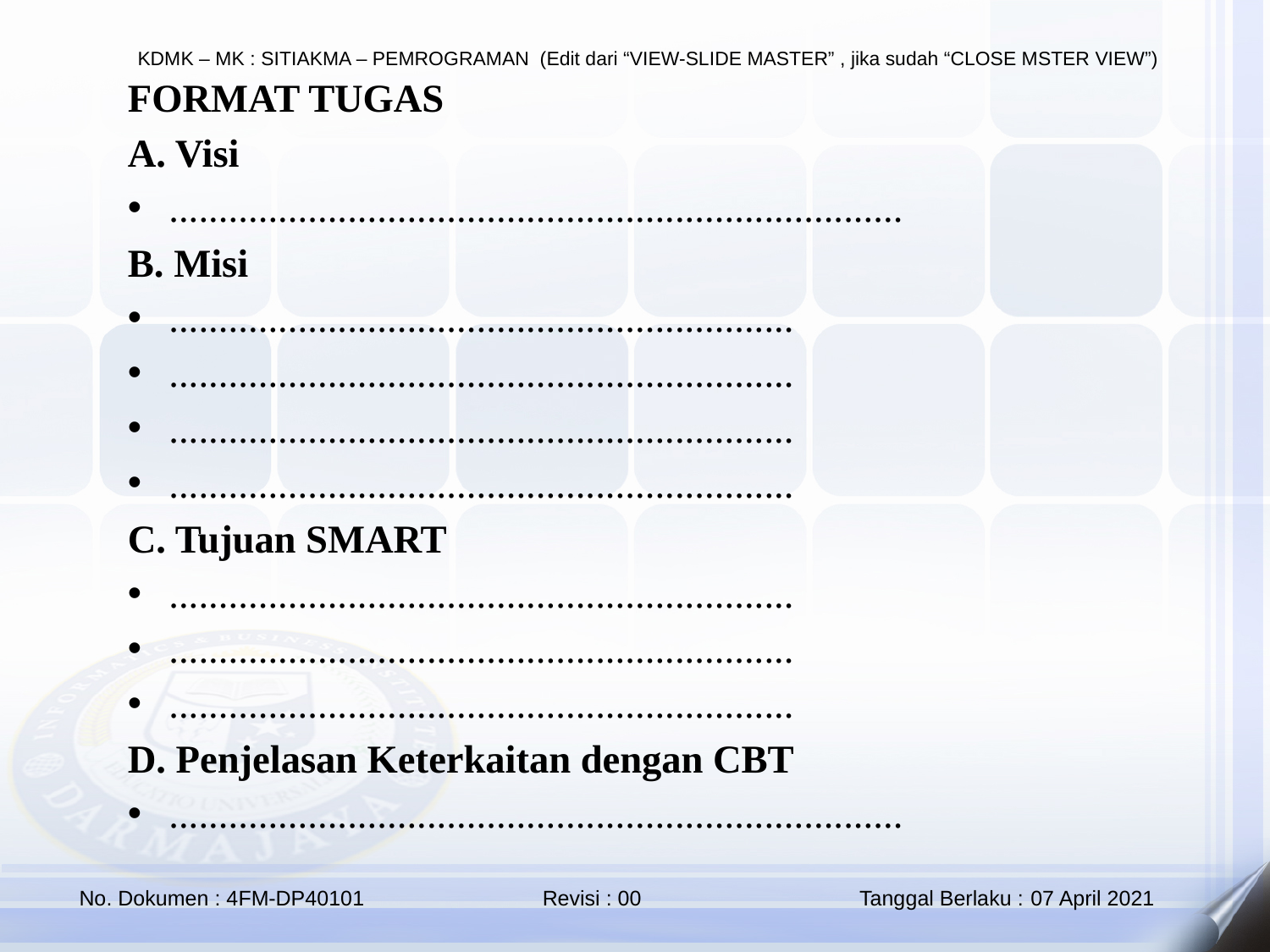

FORMAT TUGAS
A. Visi
..........................................................................
B. Misi
...............................................................
...............................................................
...............................................................
...............................................................
C. Tujuan SMART
...............................................................
...............................................................
...............................................................
D. Penjelasan Keterkaitan dengan CBT
..........................................................................